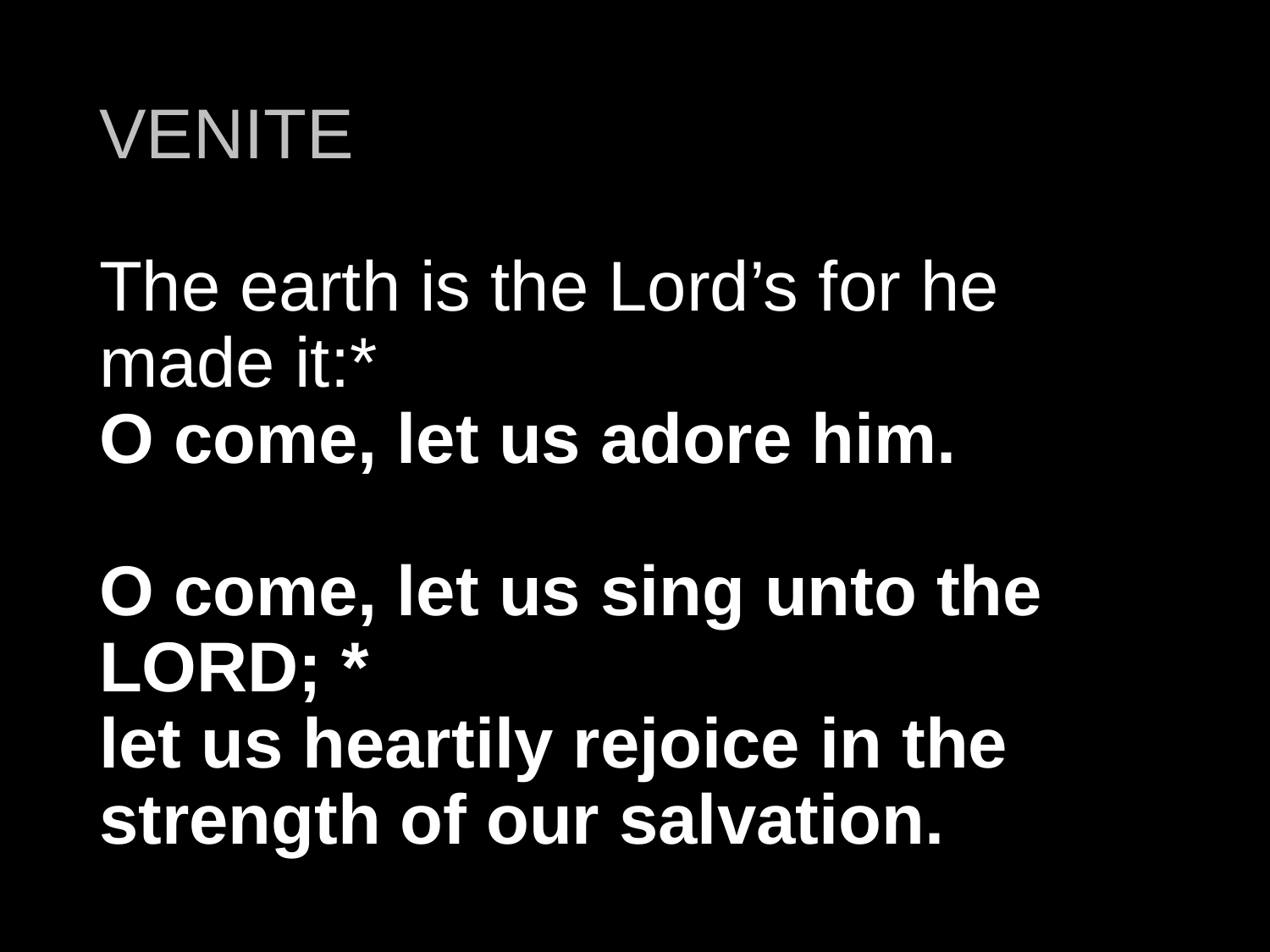

# VENITE The earth is the Lord’s for he made it:* O come, let us adore him. O come, let us sing unto the LORD; * let us heartily rejoice in the strength of our salvation.